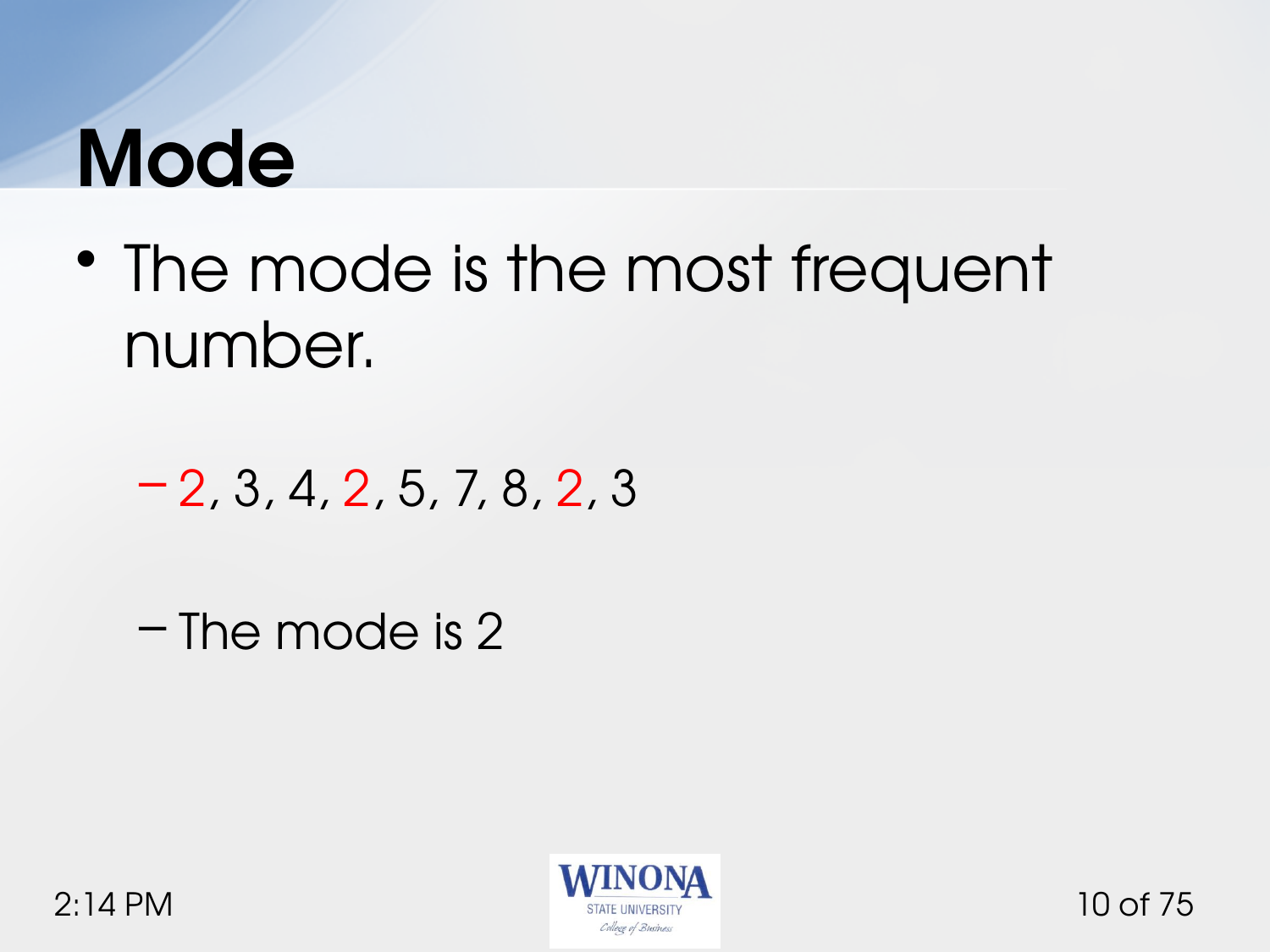

# Mode
The mode is the most frequent number.

2, 3, 4, 2, 5, 7, 8, 2, 3

The mode is 2